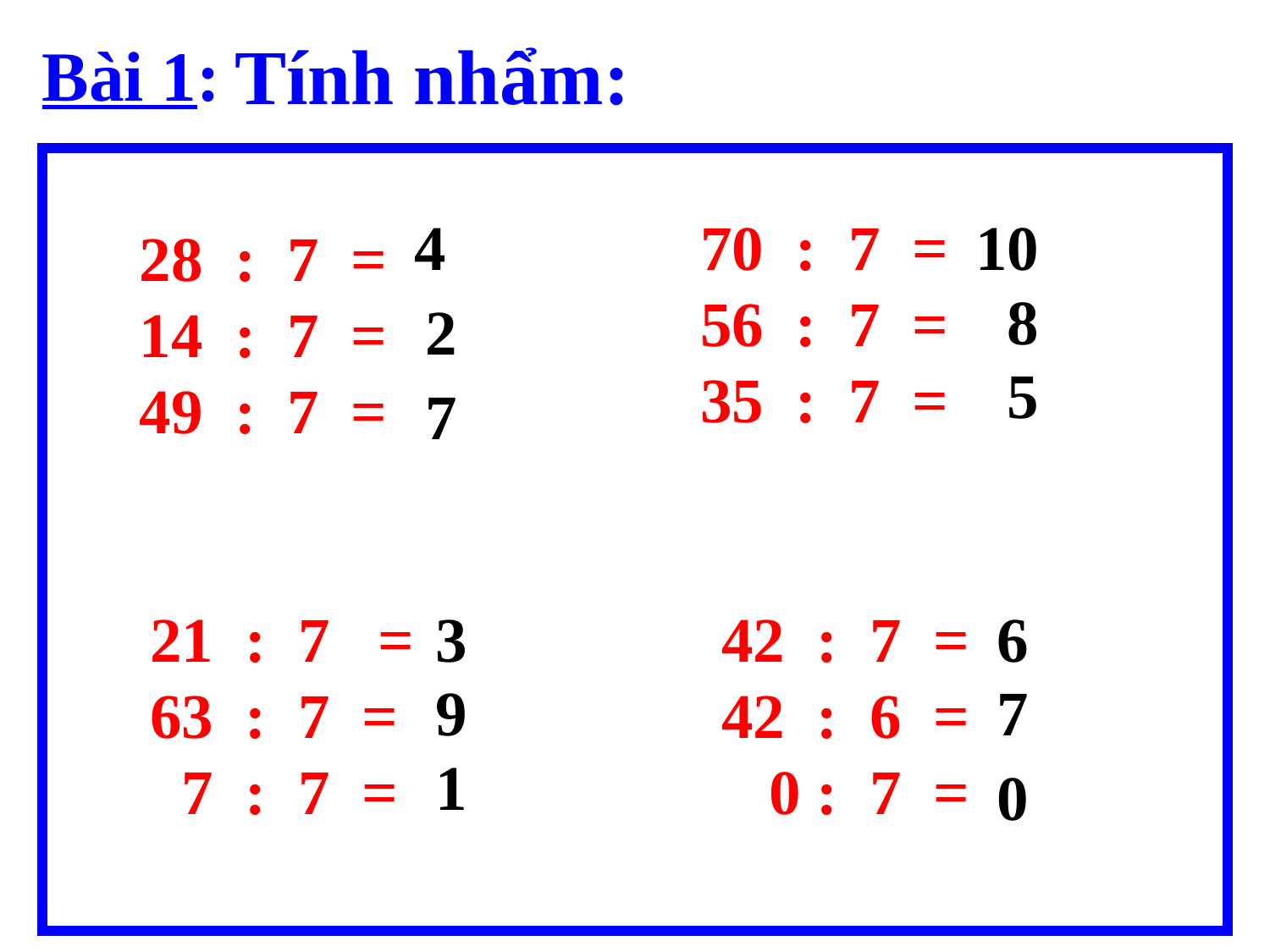

Bài 1:
Tính nhẩm:

4
70  :  7  =
56  :  7  =
35  :  7  =

10
28  :  7  =
14  :  7  =
49  :  7  =

8
2
5
7
21  :  7   =
63  :  7  =
  7  :  7  =
3
42  :  7  =
42  :  6  =
   0 :  7  =
6
9
7
1
0